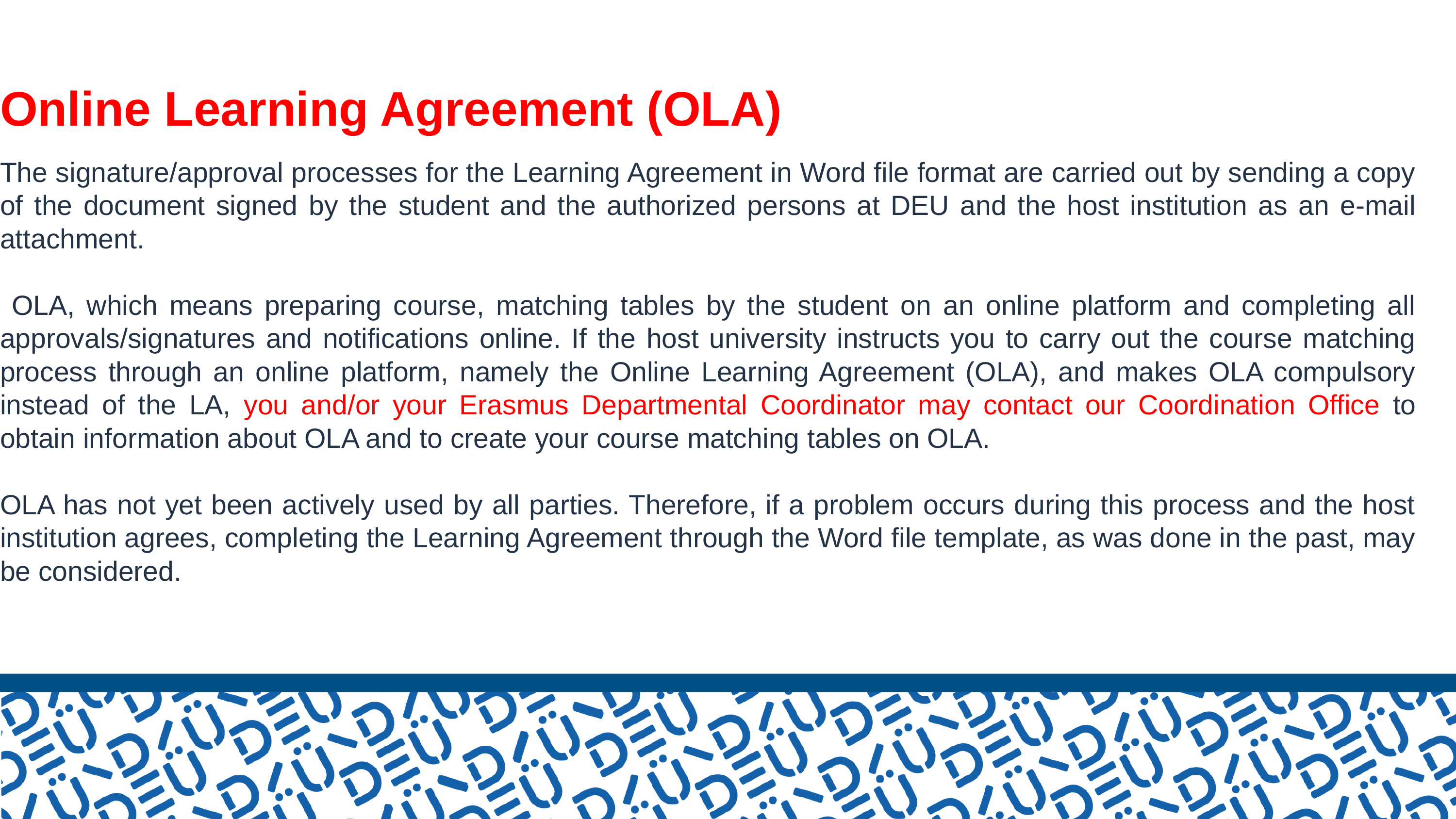

Online Learning Agreement (OLA)
The signature/approval processes for the Learning Agreement in Word file format are carried out by sending a copy of the document signed by the student and the authorized persons at DEU and the host institution as an e-mail attachment.

 OLA, which means preparing course, matching tables by the student on an online platform and completing all approvals/signatures and notifications online. If the host university instructs you to carry out the course matching process through an online platform, namely the Online Learning Agreement (OLA), and makes OLA compulsory instead of the LA, you and/or your Erasmus Departmental Coordinator may contact our Coordination Office to obtain information about OLA and to create your course matching tables on OLA.

OLA has not yet been actively used by all parties. Therefore, if a problem occurs during this process and the host institution agrees, completing the Learning Agreement through the Word file template, as was done in the past, may be considered.